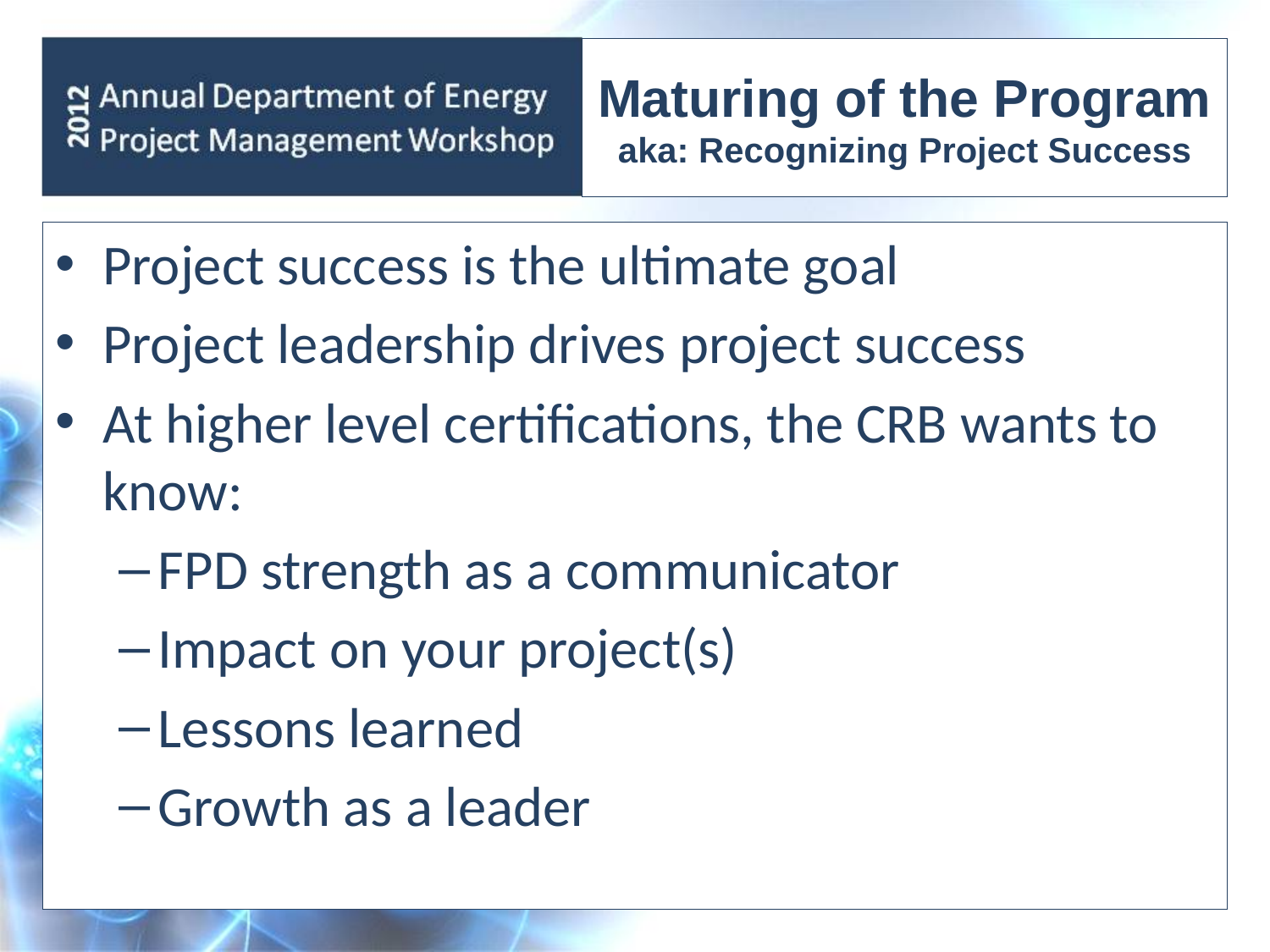

# Maturing of the Program aka: Recognizing Project Success
Project success is the ultimate goal
Project leadership drives project success
At higher level certifications, the CRB wants to know:
FPD strength as a communicator
Impact on your project(s)
Lessons learned
Growth as a leader